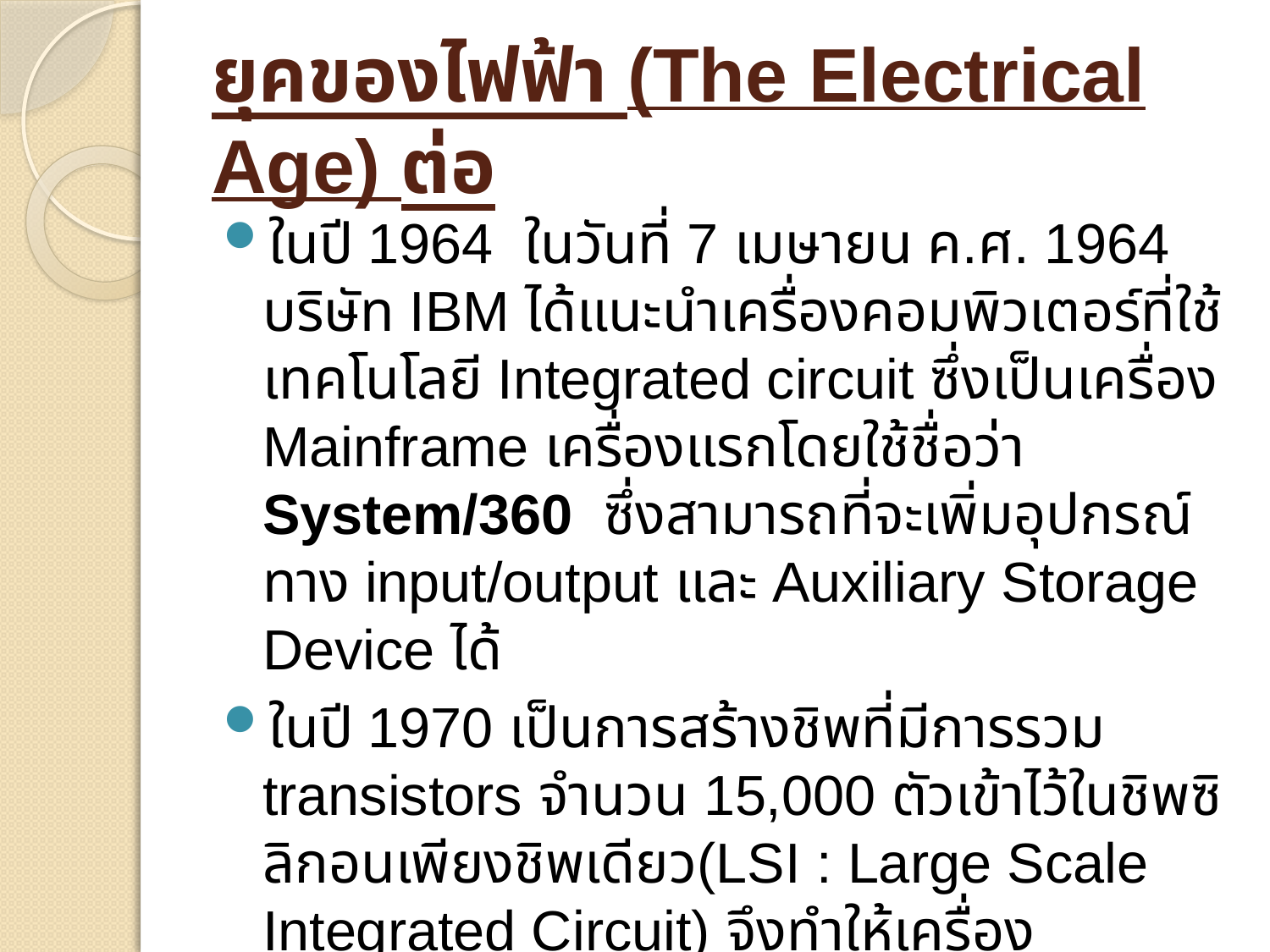

# ยุคของไฟฟ้า (The Electrical Age) ต่อ
ในปี 1964  ในวันที่ 7 เมษายน ค.ศ. 1964 บริษัท IBM ได้แนะนำเครื่องคอมพิวเตอร์ที่ใช้เทคโนโลยี Integrated circuit ซึ่งเป็นเครื่อง Mainframe เครื่องแรกโดยใช้ชื่อว่า  System/360  ซึ่งสามารถที่จะเพิ่มอุปกรณ์ทาง input/output และ Auxiliary Storage Device ได้
ในปี 1970 เป็นการสร้างชิพที่มีการรวม transistors จำนวน 15,000 ตัวเข้าไว้ในชิพซิลิกอนเพียงชิพเดียว(LSI : Large Scale Integrated Circuit) จึงทำให้เครื่องคอมพิวเตอร์มีขนาดลดลง